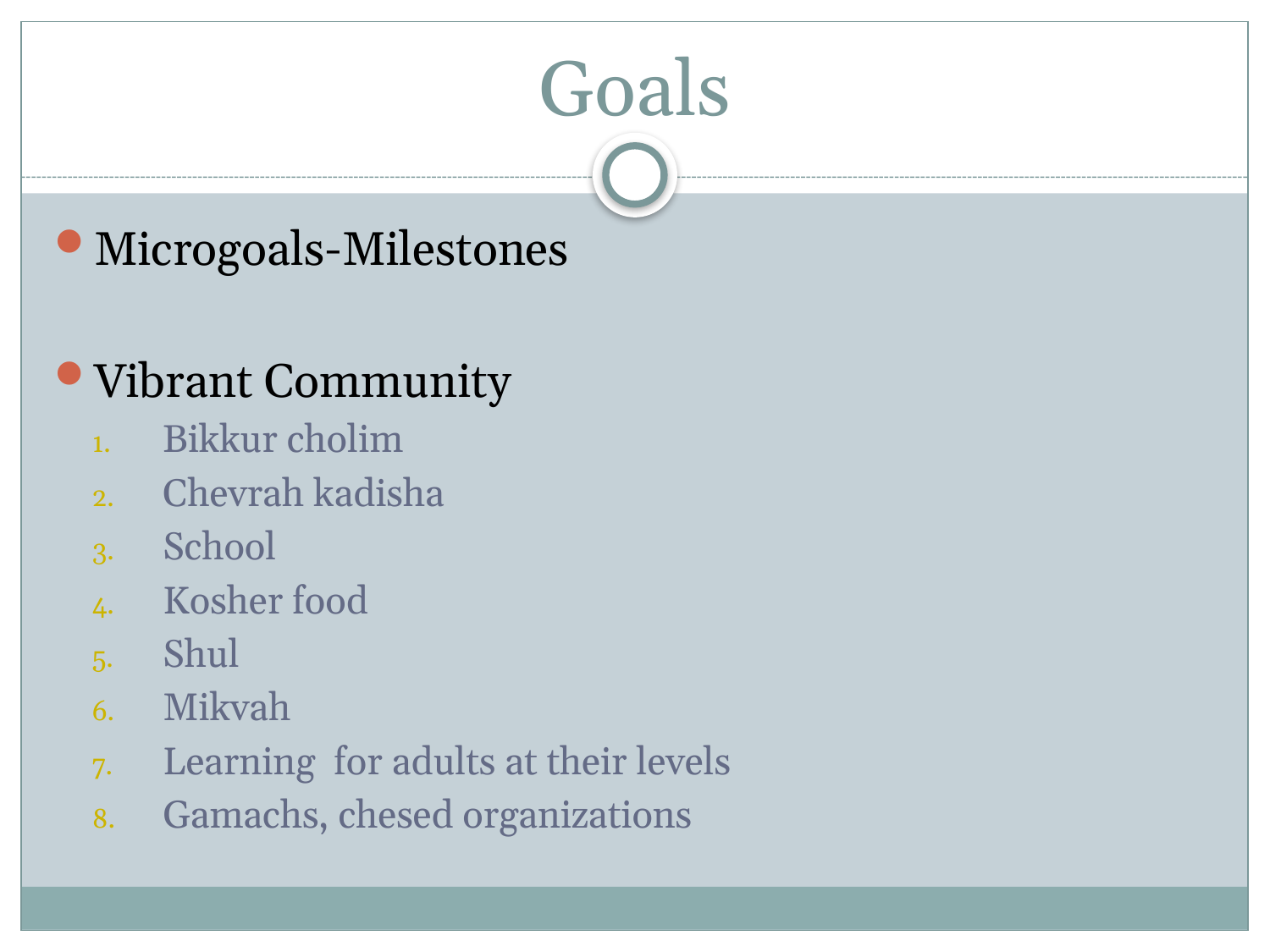

# Goals
Microgoals-Milestones

Vibrant Community
Bikkur cholim
Chevrah kadisha
School
Kosher food
Shul
Mikvah
Learning  for adults at their levels
Gamachs, chesed organizations